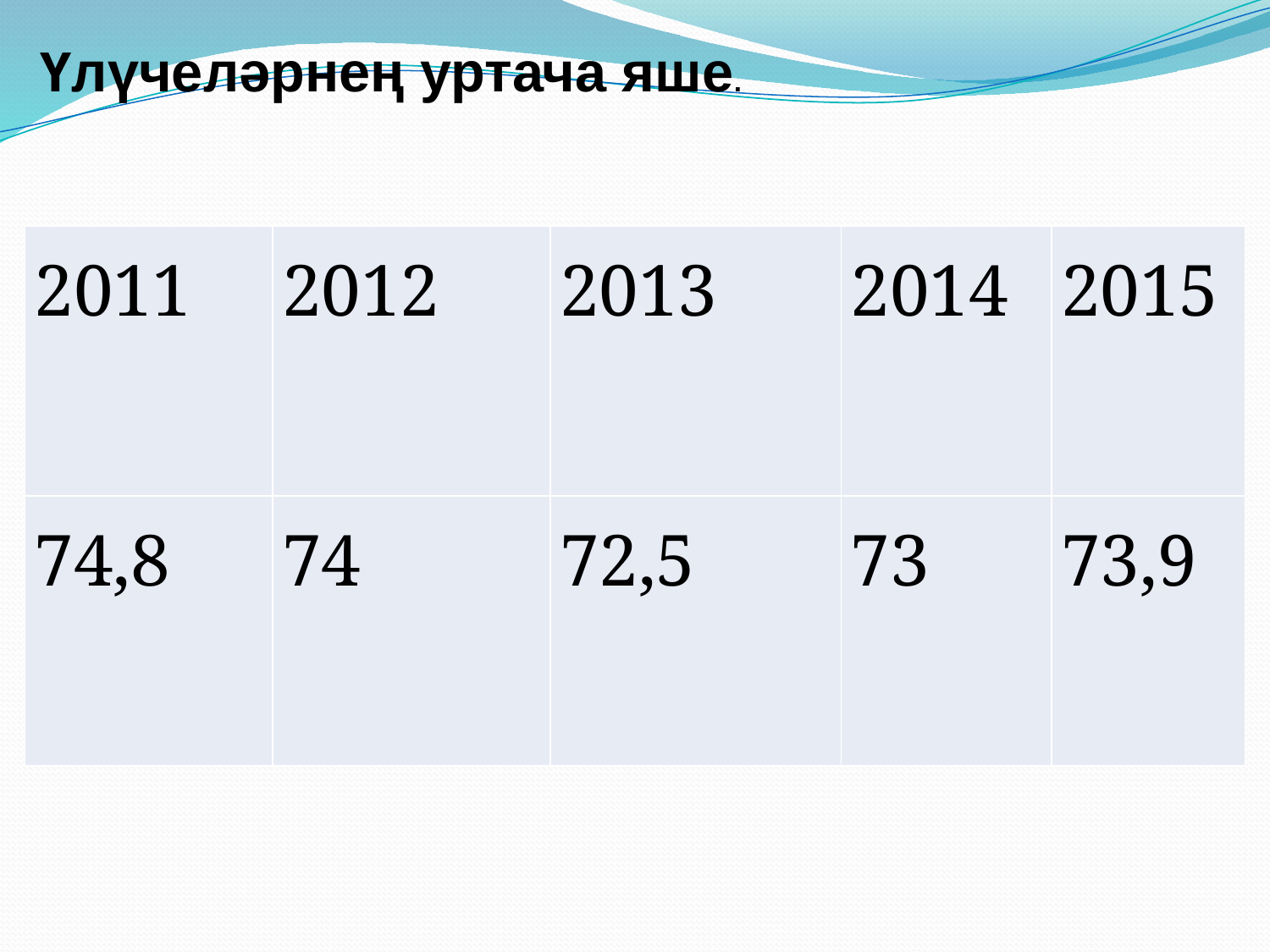

Үлүчеләрнең уртача яше.

| 2011 | 2012 | 2013 | 2014 | 2015 |
| --- | --- | --- | --- | --- |
| 74,8 | 74 | 72,5 | 73 | 73,9 |